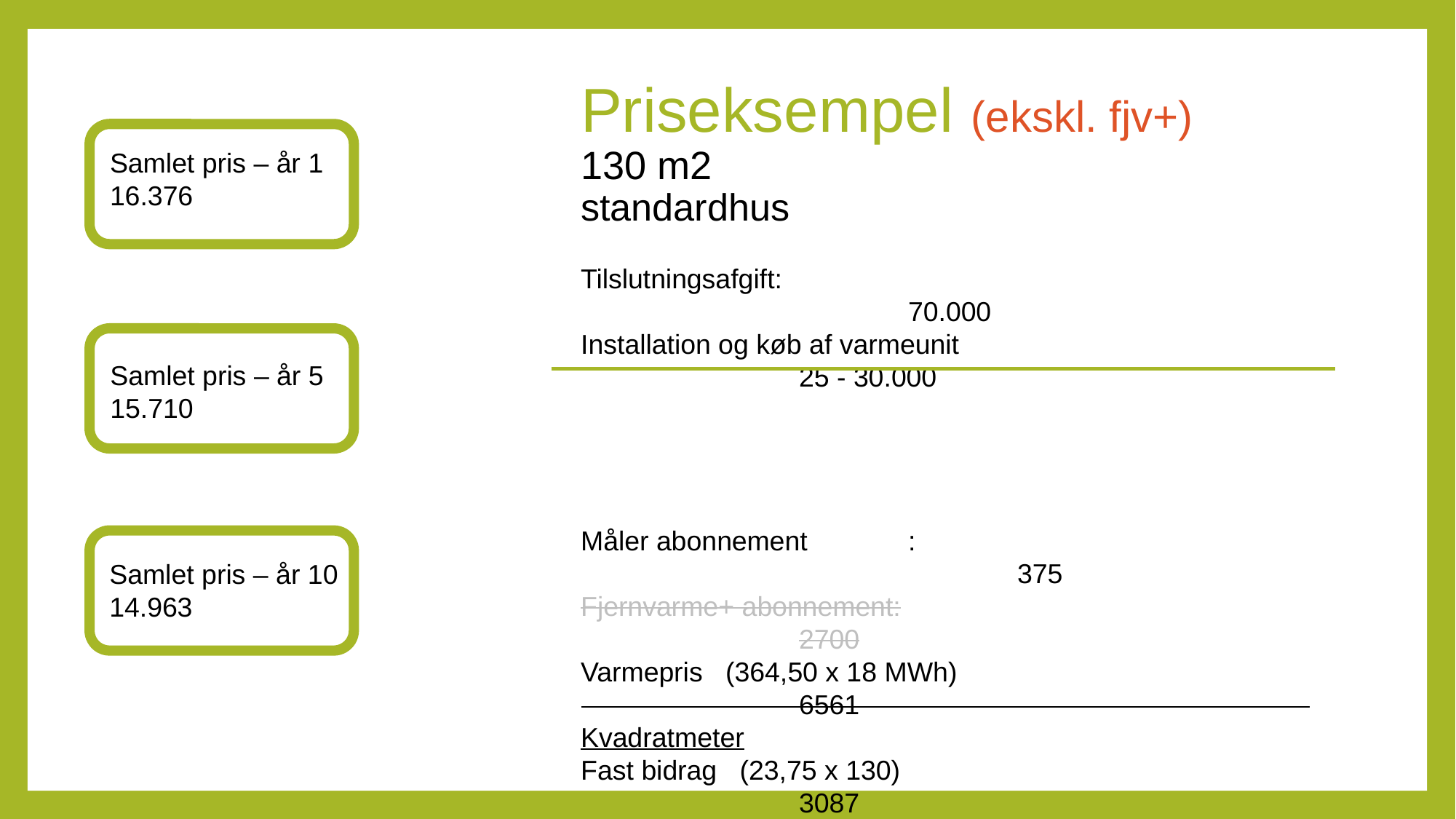

# Priseksempel (ekskl. fjv+) 130 m2 standardhus

Samlet pris – år 1
16.376
Tilslutningsafgift:							               	70.000
Installation og køb af varmeunit						25 - 30.000

Måler abonnement	:								375
Fjernvarme+ abonnement:							2700
Varmepris   (364,50 x 18 MWh)						6561
Kvadratmeter
Fast bidrag   (23,75 x 130)							3087
Tillæg til fast bidrag (48,87 x 130)						6353
Samlet varmeudgift  (år 1)							16.376

Samlet pris – år 5
15.710

Samlet pris – år 10
14.963